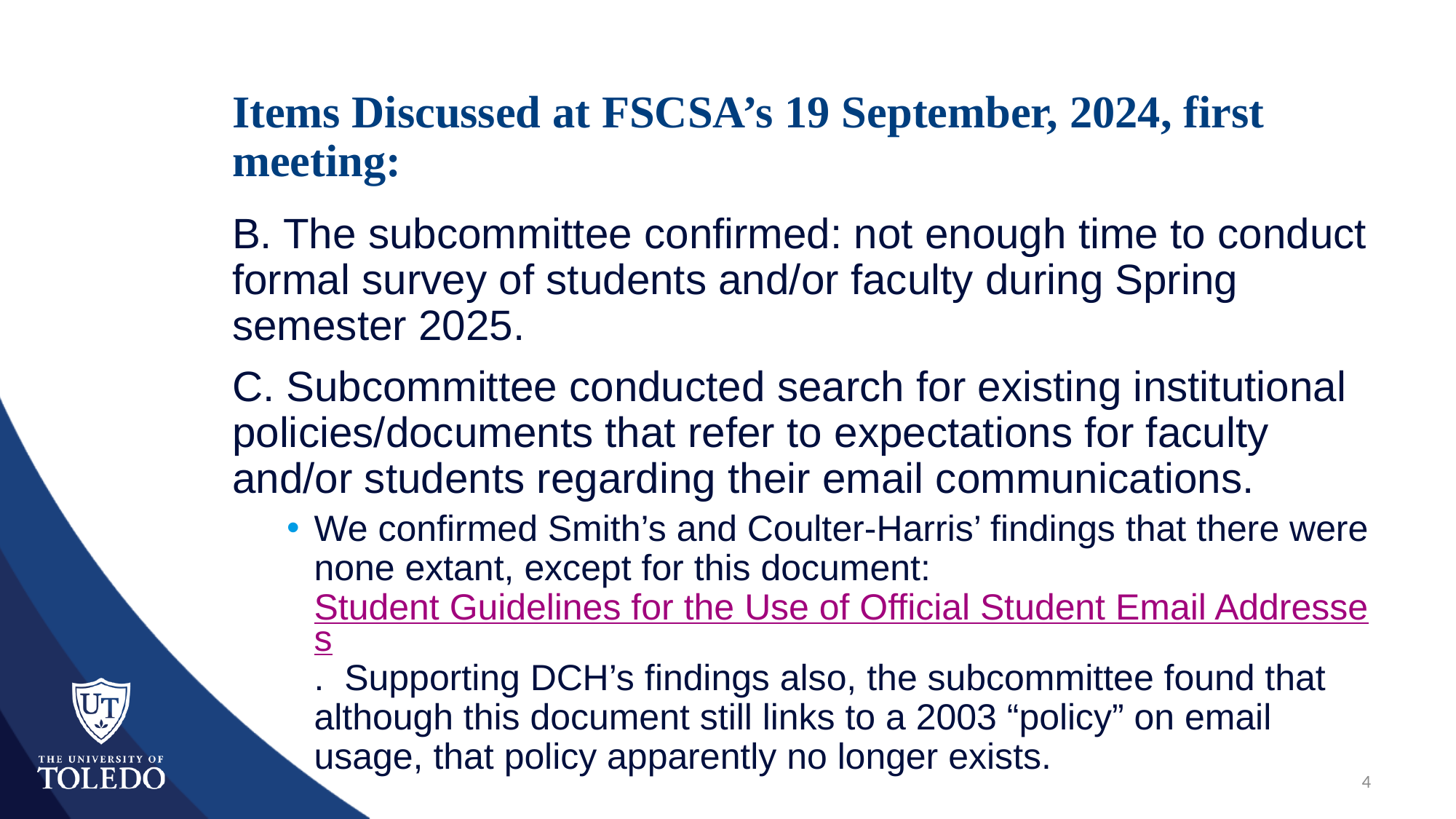

# Items Discussed at FSCSA’s 19 September, 2024, first meeting:
B. The subcommittee confirmed: not enough time to conduct formal survey of students and/or faculty during Spring semester 2025.
C. Subcommittee conducted search for existing institutional policies/documents that refer to expectations for faculty and/or students regarding their email communications.
We confirmed Smith’s and Coulter-Harris’ findings that there were none extant, except for this document:  Student Guidelines for the Use of Official Student Email Addresses.  Supporting DCH’s findings also, the subcommittee found that although this document still links to a 2003 “policy” on email usage, that policy apparently no longer exists.
4